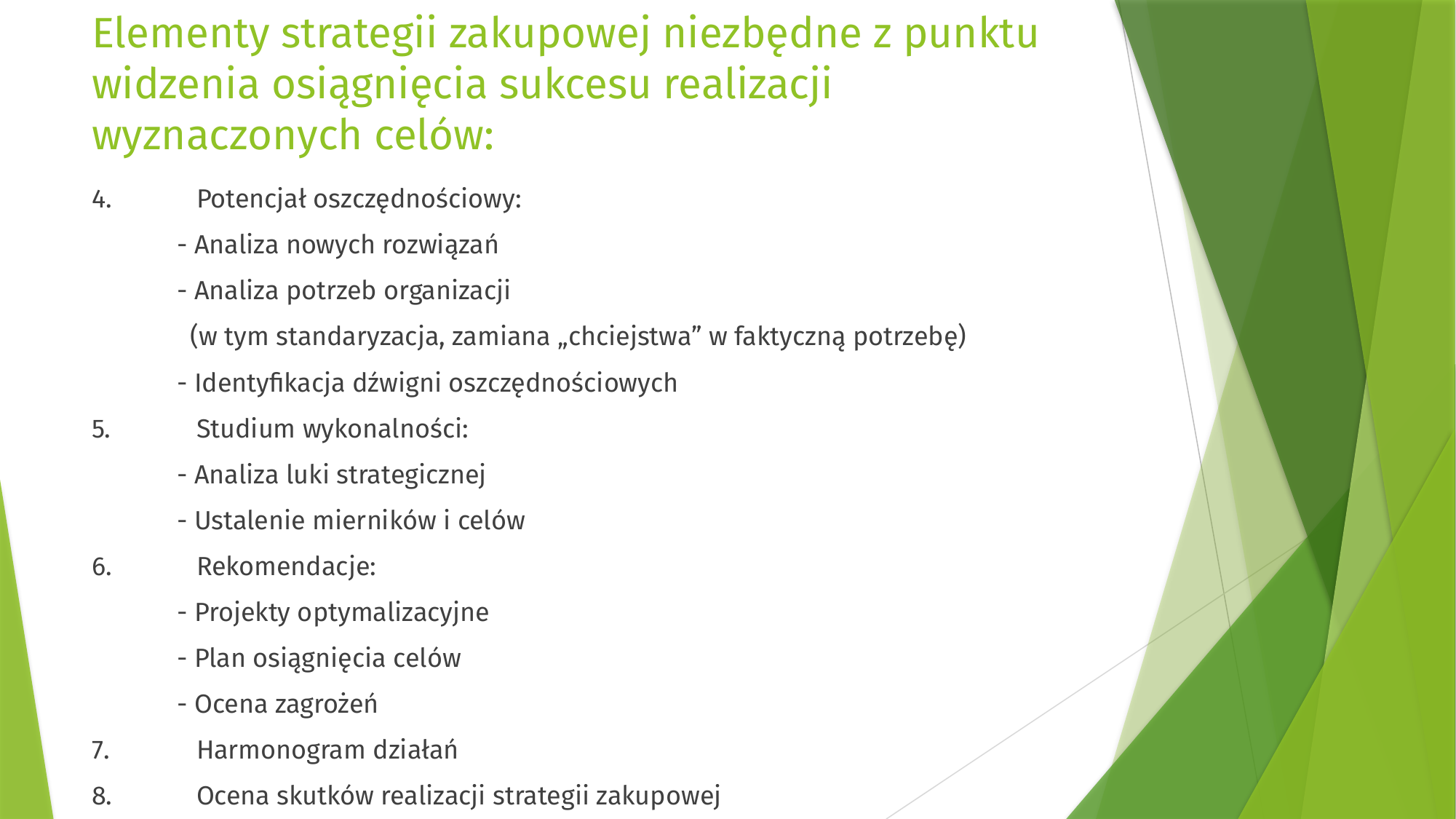

# Elementy strategii zakupowej niezbędne z punktu widzenia osiągnięcia sukcesu realizacji wyznaczonych celów:
4.	Potencjał oszczędnościowy:
- Analiza nowych rozwiązań
- Analiza potrzeb organizacji
(w tym standaryzacja, zamiana „chciejstwa” w faktyczną potrzebę)
- Identyfikacja dźwigni oszczędnościowych
5.	Studium wykonalności:
- Analiza luki strategicznej
- Ustalenie mierników i celów
6.	Rekomendacje:
- Projekty optymalizacyjne
- Plan osiągnięcia celów
- Ocena zagrożeń
7.	Harmonogram działań
8.	Ocena skutków realizacji strategii zakupowej